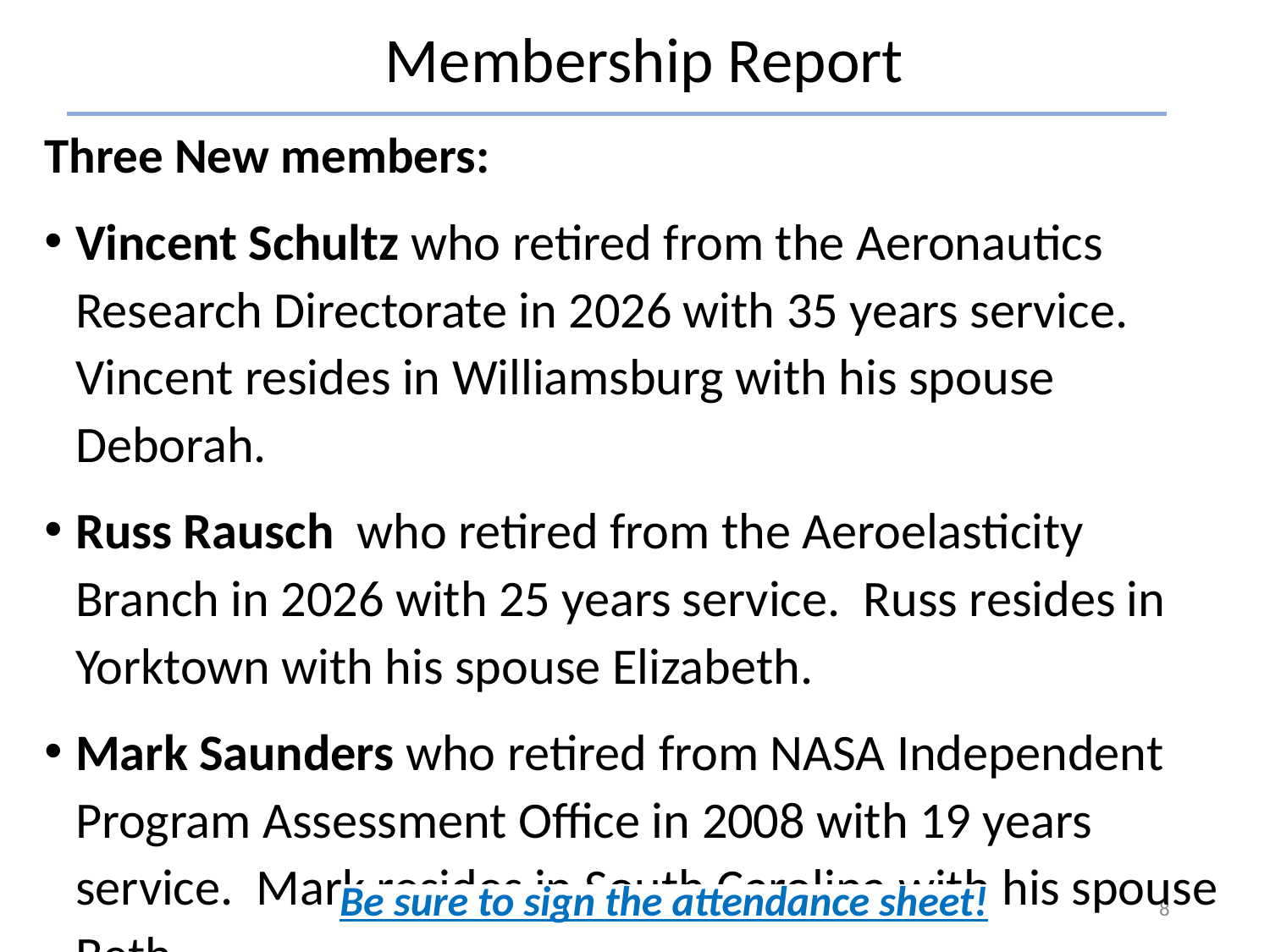

Membership Report
Three New members:
Vincent Schultz who retired from the Aeronautics Research Directorate in 2026 with 35 years service.  Vincent resides in Williamsburg with his spouse Deborah.
Russ Rausch  who retired from the Aeroelasticity Branch in 2026 with 25 years service.  Russ resides in Yorktown with his spouse Elizabeth.
Mark Saunders who retired from NASA Independent Program Assessment Office in 2008 with 19 years service.  Mark resides in South Carolina with his spouse Beth.

Be sure to sign the attendance sheet!
8